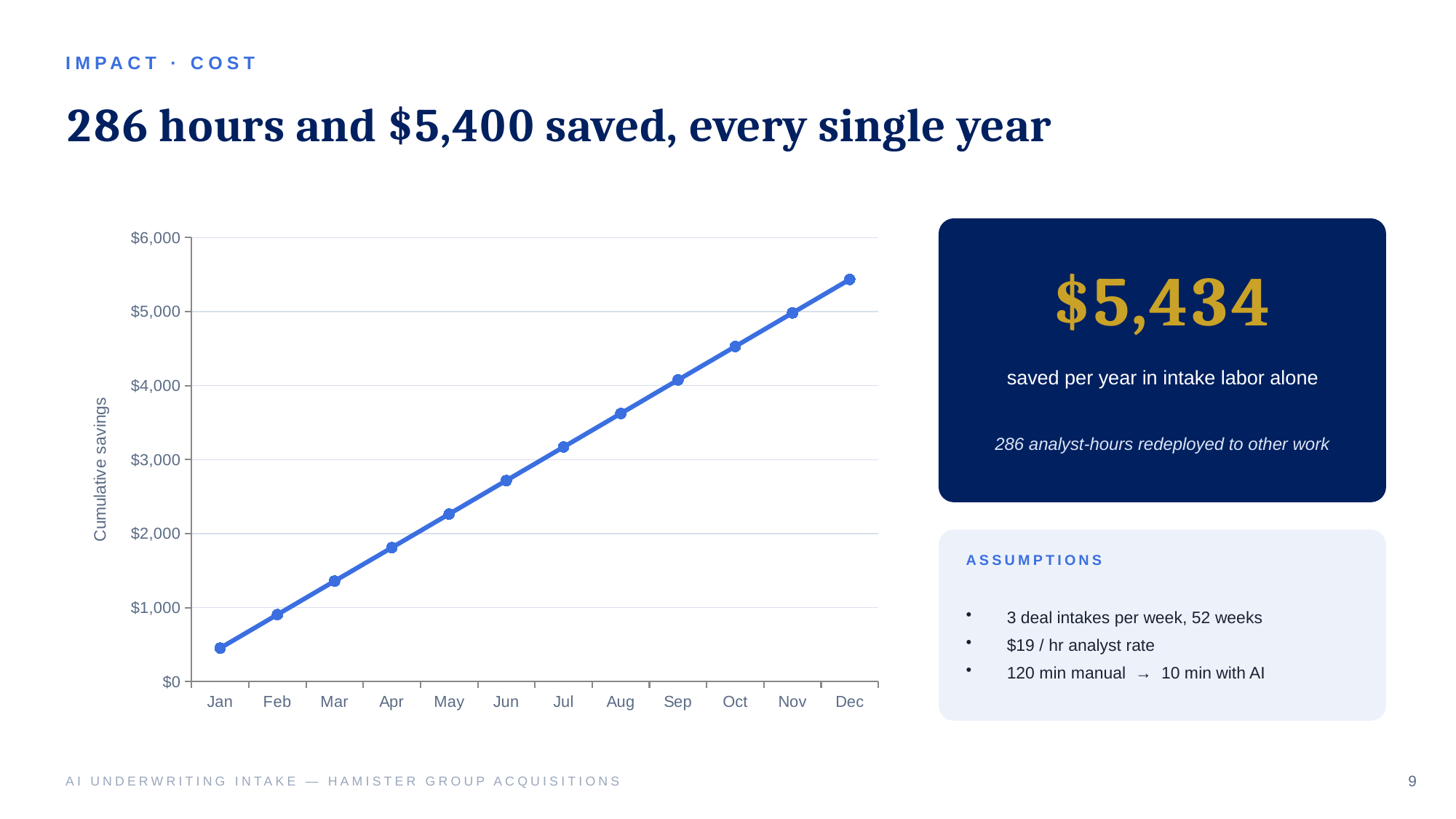

IMPACT · COST
286 hours and $5,400 saved, every single year

### Chart

| Category | Cumulative labor savings |
|---|---|
| Jan | 453.0 |
| Feb | 906.0 |
| Mar | 1359.0 |
| Apr | 1811.0 |
| May | 2264.0 |
| Jun | 2717.0 |
| Jul | 3170.0 |
| Aug | 3623.0 |
| Sep | 4076.0 |
| Oct | 4528.0 |
| Nov | 4981.0 |
| Dec | 5434.0 |
$5,434
saved per year in intake labor alone
286 analyst-hours redeployed to other work

ASSUMPTIONS
3 deal intakes per week, 52 weeks
$19 / hr analyst rate
120 min manual  →  10 min with AI
AI UNDERWRITING INTAKE — HAMISTER GROUP ACQUISITIONS
9